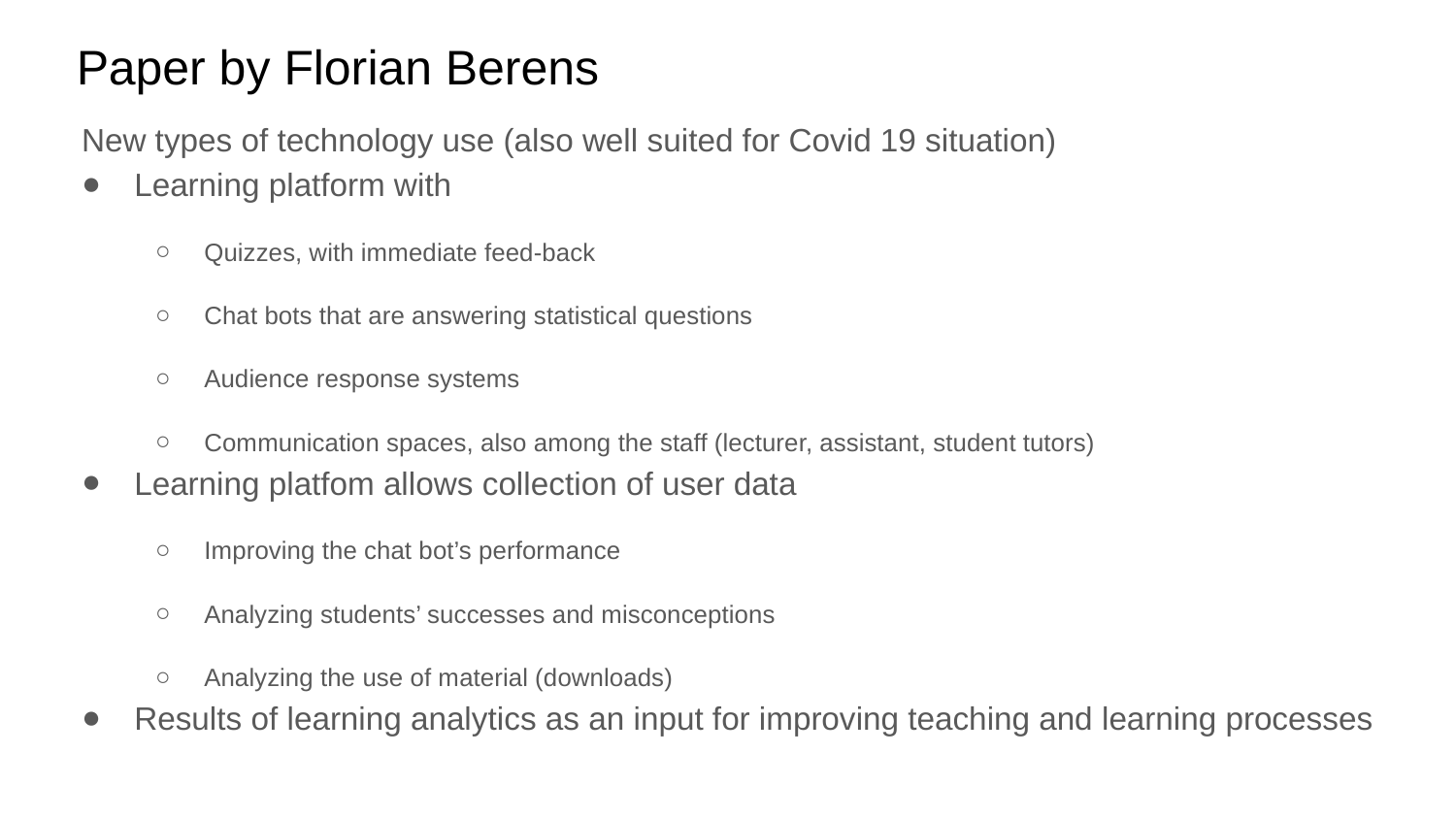

# Paper by Florian Berens
New types of technology use (also well suited for Covid 19 situation)
Learning platform with
Quizzes, with immediate feed-back
Chat bots that are answering statistical questions
Audience response systems
Communication spaces, also among the staff (lecturer, assistant, student tutors)
Learning platfom allows collection of user data
Improving the chat bot’s performance
Analyzing students’ successes and misconceptions
Analyzing the use of material (downloads)
Results of learning analytics as an input for improving teaching and learning processes